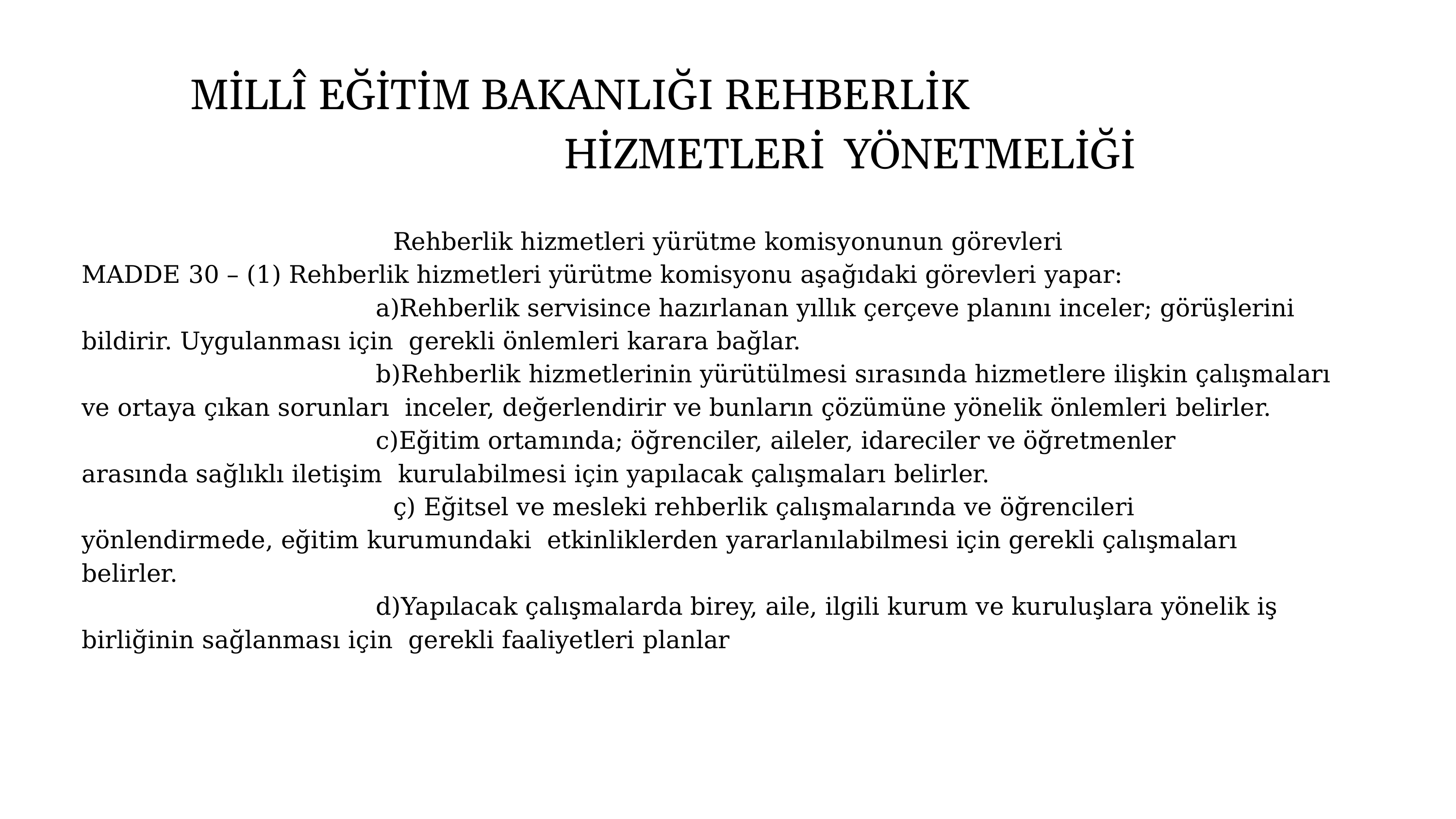

# MİLLÎ EĞİTİM BAKANLIĞI REHBERLİK HİZMETLERİ  YÖNETMELİĞİ
Rehberlik hizmetleri yürütme komisyonunun görevleri  MADDE 30 – (1) Rehberlik hizmetleri yürütme komisyonu aşağıdaki görevleri yapar:
Rehberlik servisince hazırlanan yıllık çerçeve planını inceler; görüşlerini bildirir. Uygulanması için  gerekli önlemleri karara bağlar.
Rehberlik hizmetlerinin yürütülmesi sırasında hizmetlere ilişkin çalışmaları ve ortaya çıkan sorunları  inceler, değerlendirir ve bunların çözümüne yönelik önlemleri belirler.
Eğitim ortamında; öğrenciler, aileler, idareciler ve öğretmenler arasında sağlıklı iletişim  kurulabilmesi için yapılacak çalışmaları belirler.
ç) Eğitsel ve mesleki rehberlik çalışmalarında ve öğrencileri yönlendirmede, eğitim kurumundaki  etkinliklerden yararlanılabilmesi için gerekli çalışmaları belirler.
Yapılacak çalışmalarda birey, aile, ilgili kurum ve kuruluşlara yönelik iş birliğinin sağlanması için  gerekli faaliyetleri planlar